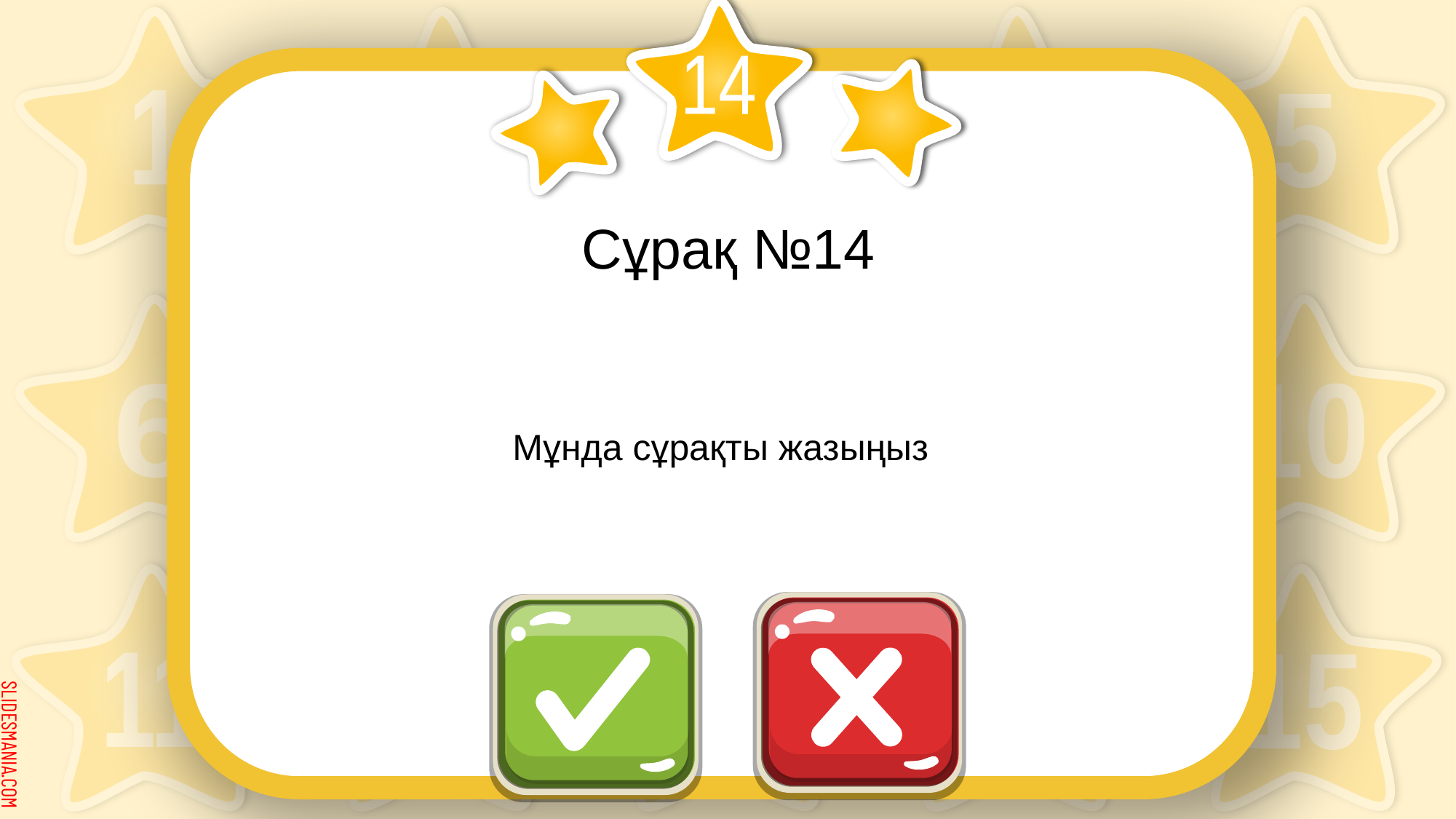

14
# Сұрақ №14
Мұнда сұрақты жазыңыз